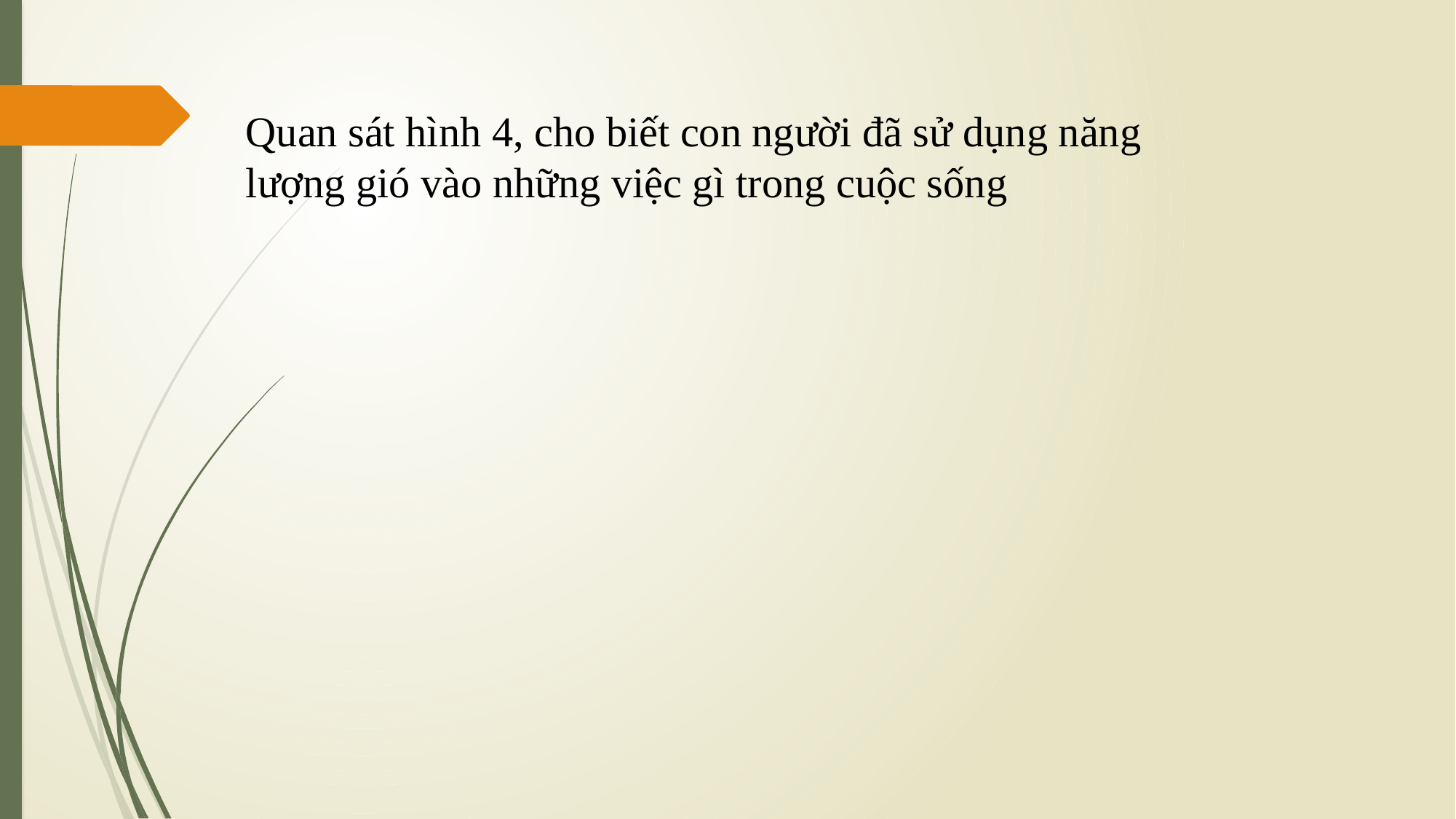

Quan sát hình 4, cho biết con người đã sử dụng năng lượng gió vào những việc gì trong cuộc sống